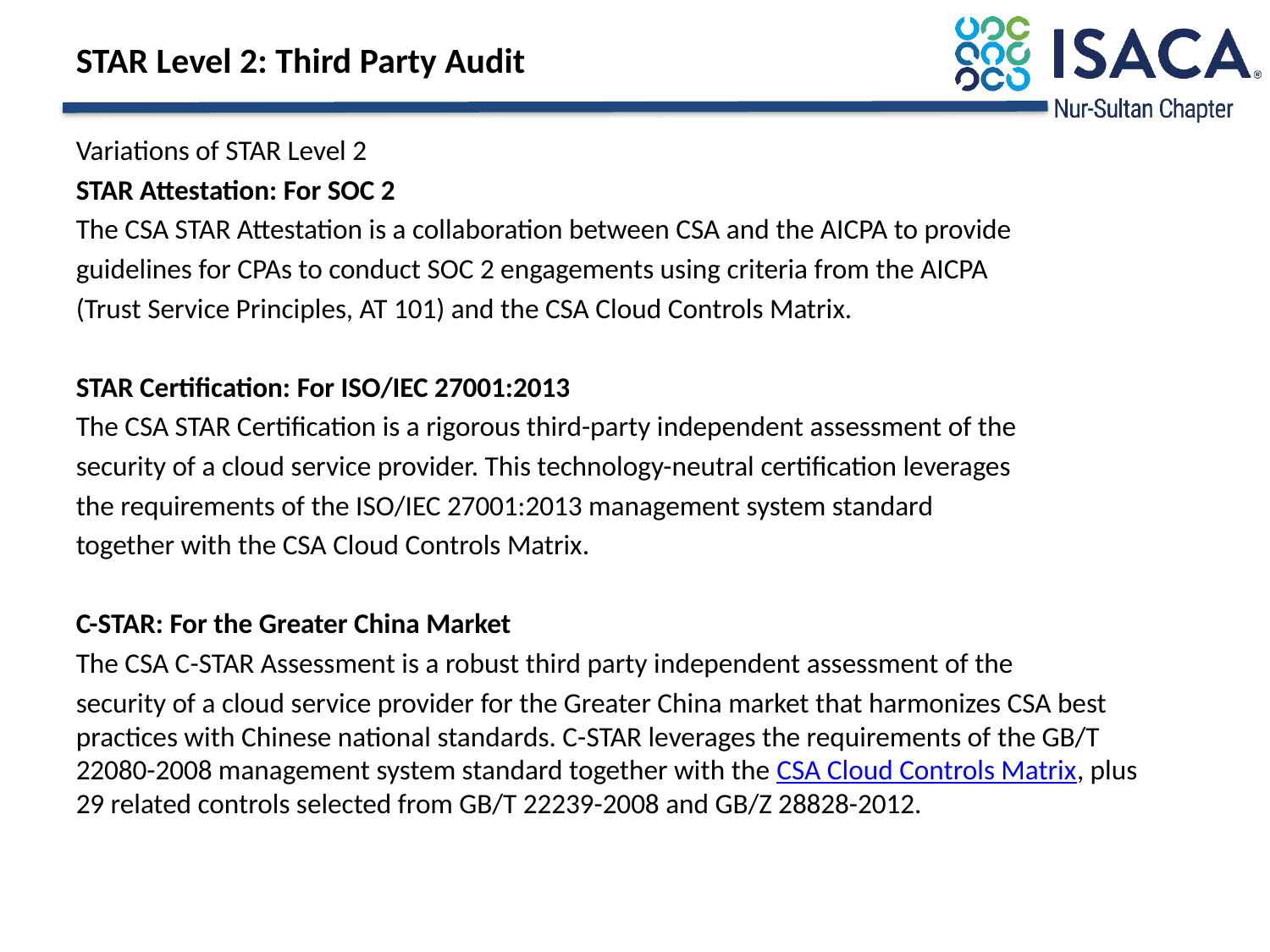

# STAR Level 2: Third Party Audit
Variations of STAR Level 2
STAR Attestation: For SOC 2
The CSA STAR Attestation is a collaboration between CSA and the AICPA to provide
guidelines for CPAs to conduct SOC 2 engagements using criteria from the AICPA
(Trust Service Principles, AT 101) and the CSA Cloud Controls Matrix.

STAR Certification: For ISO/IEC 27001:2013
The CSA STAR Certification is a rigorous third-party independent assessment of the
security of a cloud service provider. This technology-neutral certification leverages
the requirements of the ISO/IEC 27001:2013 management system standard
together with the CSA Cloud Controls Matrix.

C-STAR: For the Greater China Market
The CSA C-STAR Assessment is a robust third party independent assessment of the
security of a cloud service provider for the Greater China market that harmonizes CSA best practices with Chinese national standards. C-STAR leverages the requirements of the GB/T 22080-2008 management system standard together with the CSA Cloud Controls Matrix, plus 29 related controls selected from GB/T 22239-2008 and GB/Z 28828-2012.